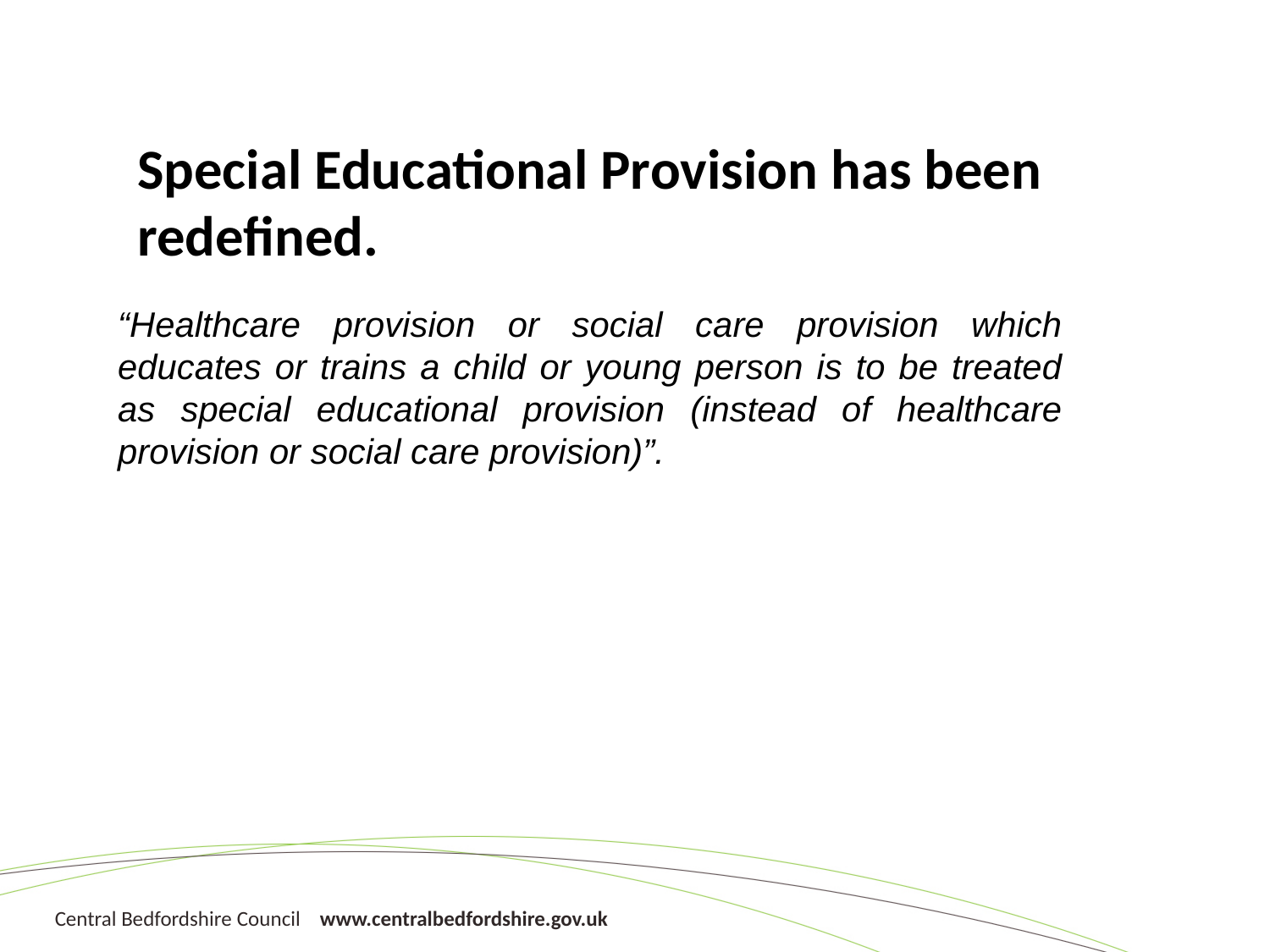

Special Educational Provision has been redefined.

“Healthcare provision or social care provision which educates or trains a child or young person is to be treated as special educational provision (instead of healthcare provision or social care provision)”.

14